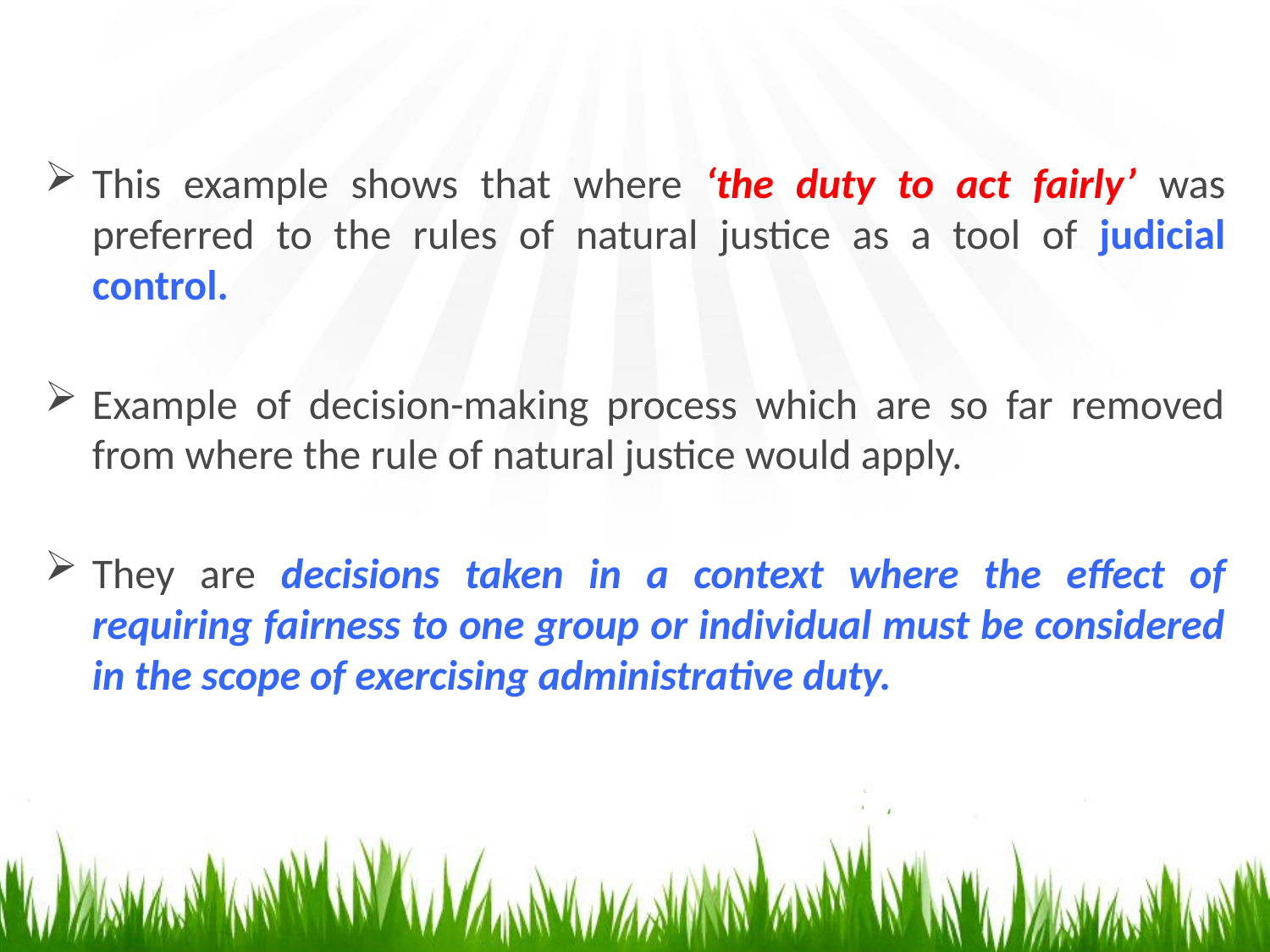

This example shows that where ‘the duty to act fairly’ was preferred to the rules of natural justice as a tool of judicial control.

Example of decision-making process which are so far removed from where the rule of natural justice would apply.

They are decisions taken in a context where the effect of requiring fairness to one group or individual must be considered in the scope of exercising administrative duty.